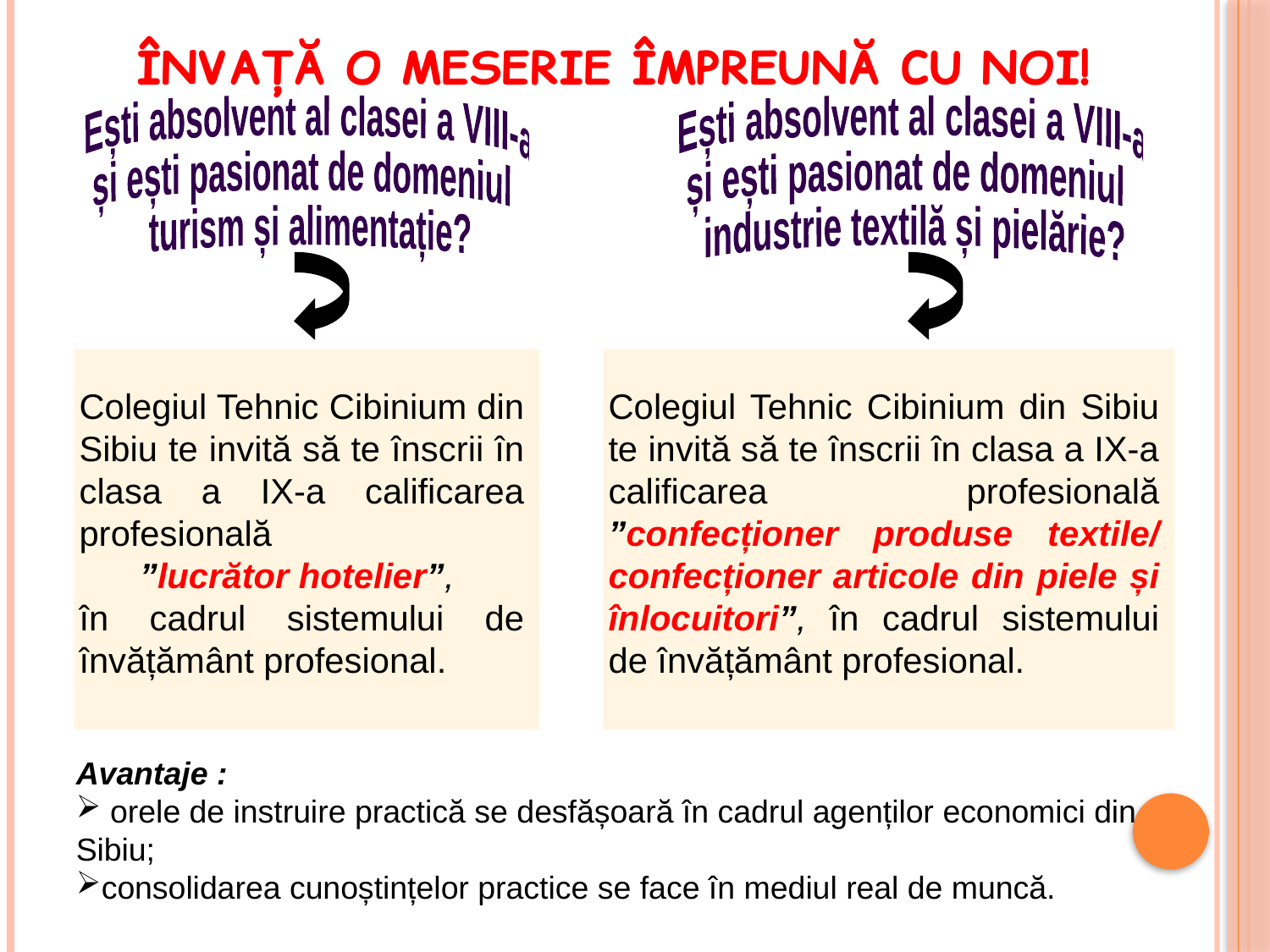

# Învață o meserie împreună cu noi!
 Ești absolvent al clasei a VIII-a
și ești pasionat de domeniul
 turism și alimentație?
 Ești absolvent al clasei a VIII-a
și ești pasionat de domeniul
 industrie textilă și pielărie?

Colegiul Tehnic Cibinium din Sibiu te invită să te înscrii în clasa a IX-a calificarea profesională
”lucrător hotelier”,
în cadrul sistemului de învățământ profesional.

Colegiul Tehnic Cibinium din Sibiu te invită să te înscrii în clasa a IX-a calificarea profesională ”confecționer produse textile/ confecționer articole din piele și înlocuitori”, în cadrul sistemului de învățământ profesional.
Avantaje :
 orele de instruire practică se desfășoară în cadrul agenților economici din Sibiu;
consolidarea cunoștințelor practice se face în mediul real de muncă.